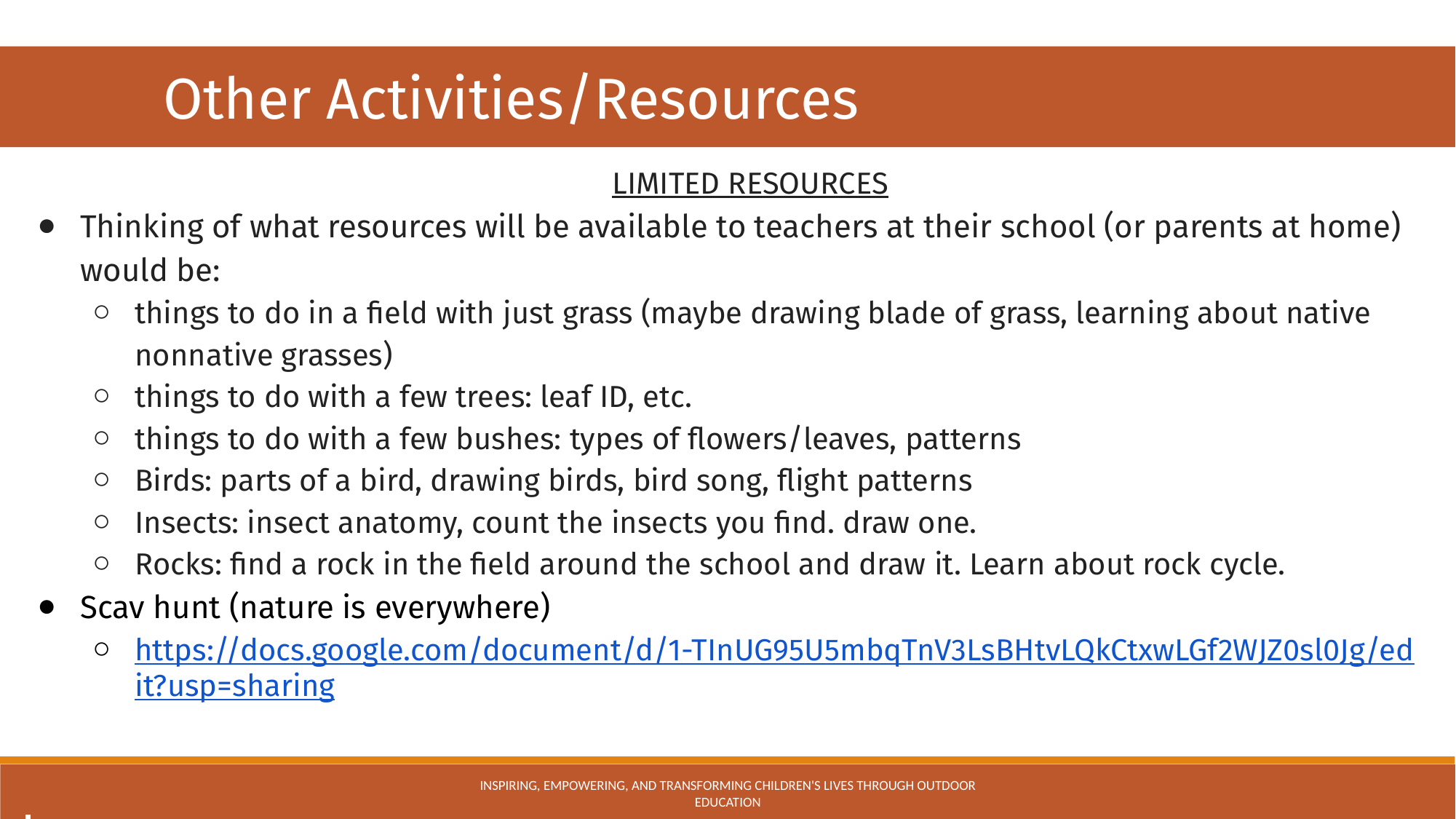

Other Activities/Resources
LIMITED RESOURCES
Thinking of what resources will be available to teachers at their school (or parents at home) would be:
things to do in a field with just grass (maybe drawing blade of grass, learning about native nonnative grasses)
things to do with a few trees: leaf ID, etc.
things to do with a few bushes: types of flowers/leaves, patterns
Birds: parts of a bird, drawing birds, bird song, flight patterns
Insects: insect anatomy, count the insects you find. draw one.
Rocks: find a rock in the field around the school and draw it. Learn about rock cycle.
Scav hunt (nature is everywhere)
https://docs.google.com/document/d/1-TInUG95U5mbqTnV3LsBHtvLQkCtxwLGf2WJZ0sl0Jg/edit?usp=sharing

INSPIRING, EMPOWERING, AND TRANSFORMING CHILDREN'S LIVES THROUGH OUTDOOR EDUCATION